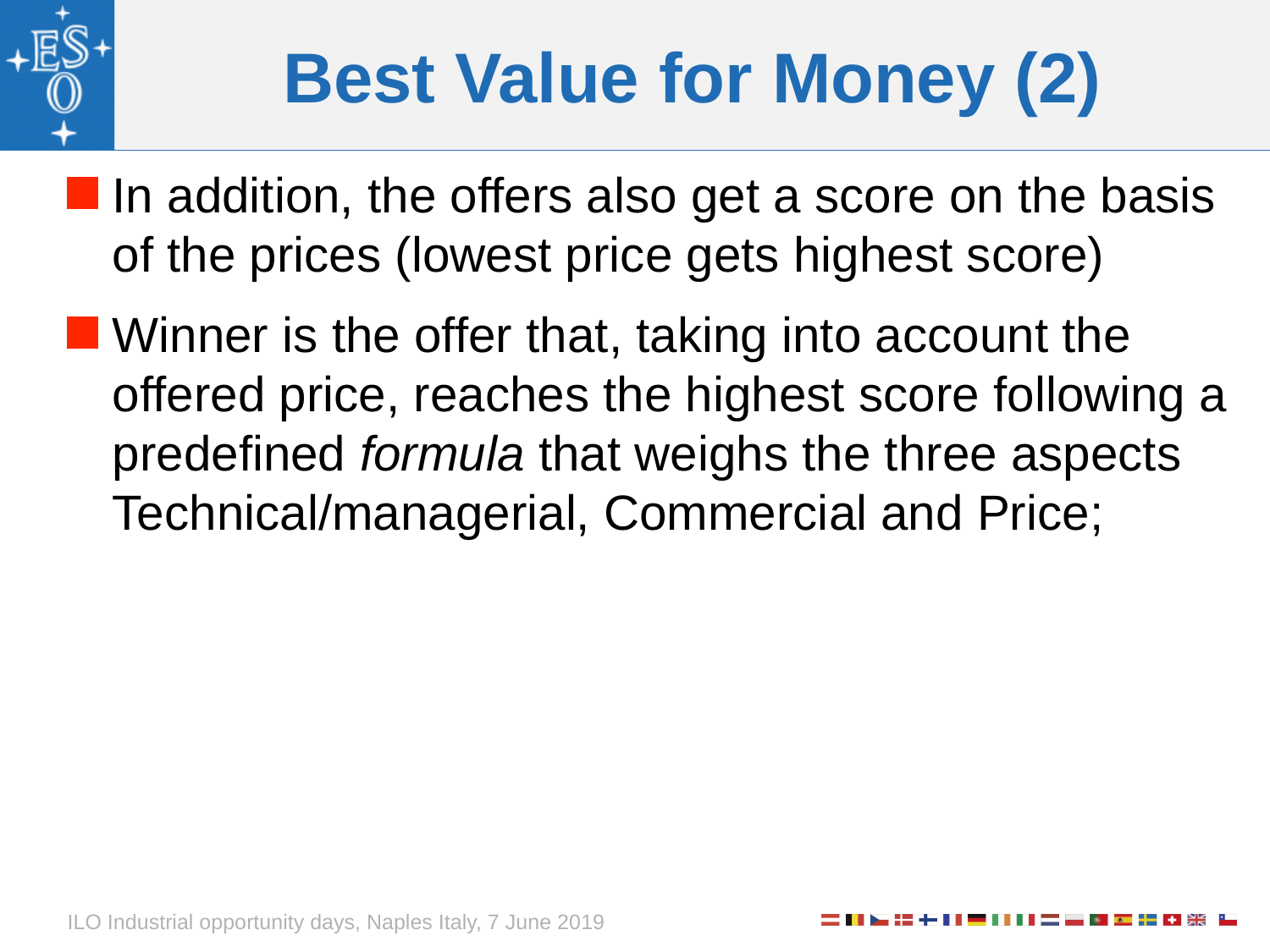

# Best Value for Money (2)
In addition, the offers also get a score on the basis of the prices (lowest price gets highest score)
Winner is the offer that, taking into account the offered price, reaches the highest score following a predefined formula that weighs the three aspects Technical/managerial, Commercial and Price;

ILO Industrial opportunity days, Naples Italy, 7 June 2019